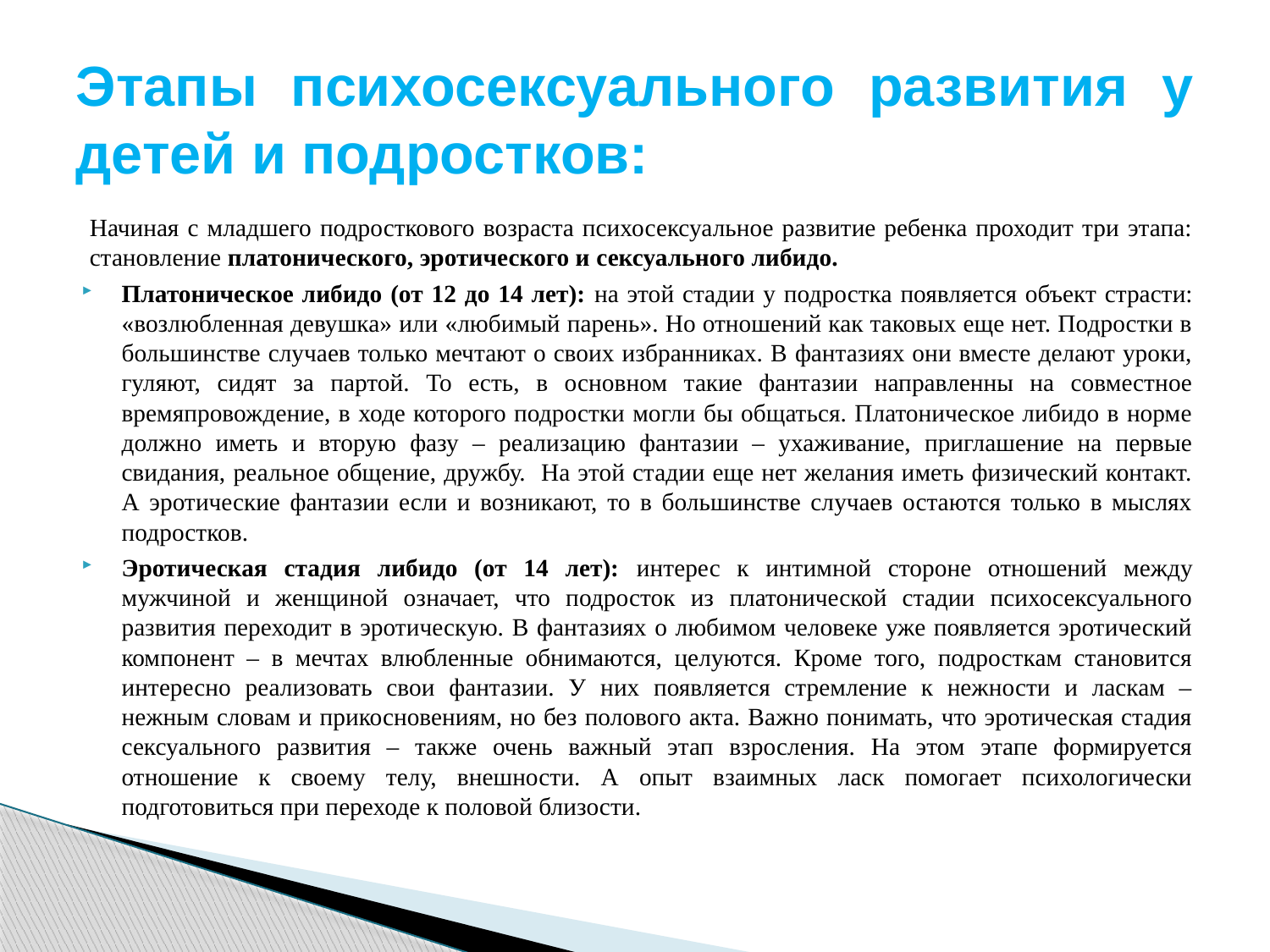

# Этапы психосексуального развития у детей и подростков:
	Начиная с младшего подросткового возраста психосексуальное развитие ребенка проходит три этапа: становление платонического, эротического и сексуального либидо.
Платоническое либидо (от 12 до 14 лет): на этой стадии у подростка появляется объект страсти: «возлюбленная девушка» или «любимый парень». Но отношений как таковых еще нет. Подростки в большинстве случаев только мечтают о своих избранниках. В фантазиях они вместе делают уроки, гуляют, сидят за партой. То есть, в основном такие фантазии направленны на совместное времяпровождение, в ходе которого подростки могли бы общаться. Платоническое либидо в норме должно иметь и вторую фазу – реализацию фантазии – ухаживание, приглашение на первые свидания, реальное общение, дружбу.  На этой стадии еще нет желания иметь физический контакт. А эротические фантазии если и возникают, то в большинстве случаев остаются только в мыслях подростков.
Эротическая стадия либидо (от 14 лет): интерес к интимной стороне отношений между мужчиной и женщиной означает, что подросток из платонической стадии психосексуального развития переходит в эротическую. В фантазиях о любимом человеке уже появляется эротический компонент – в мечтах влюбленные обнимаются, целуются. Кроме того, подросткам становится интересно реализовать свои фантазии. У них появляется стремление к нежности и ласкам – нежным словам и прикосновениям, но без полового акта. Важно понимать, что эротическая стадия сексуального развития – также очень важный этап взросления. На этом этапе формируется отношение к своему телу, внешности. А опыт взаимных ласк помогает психологически подготовиться при переходе к половой близости.